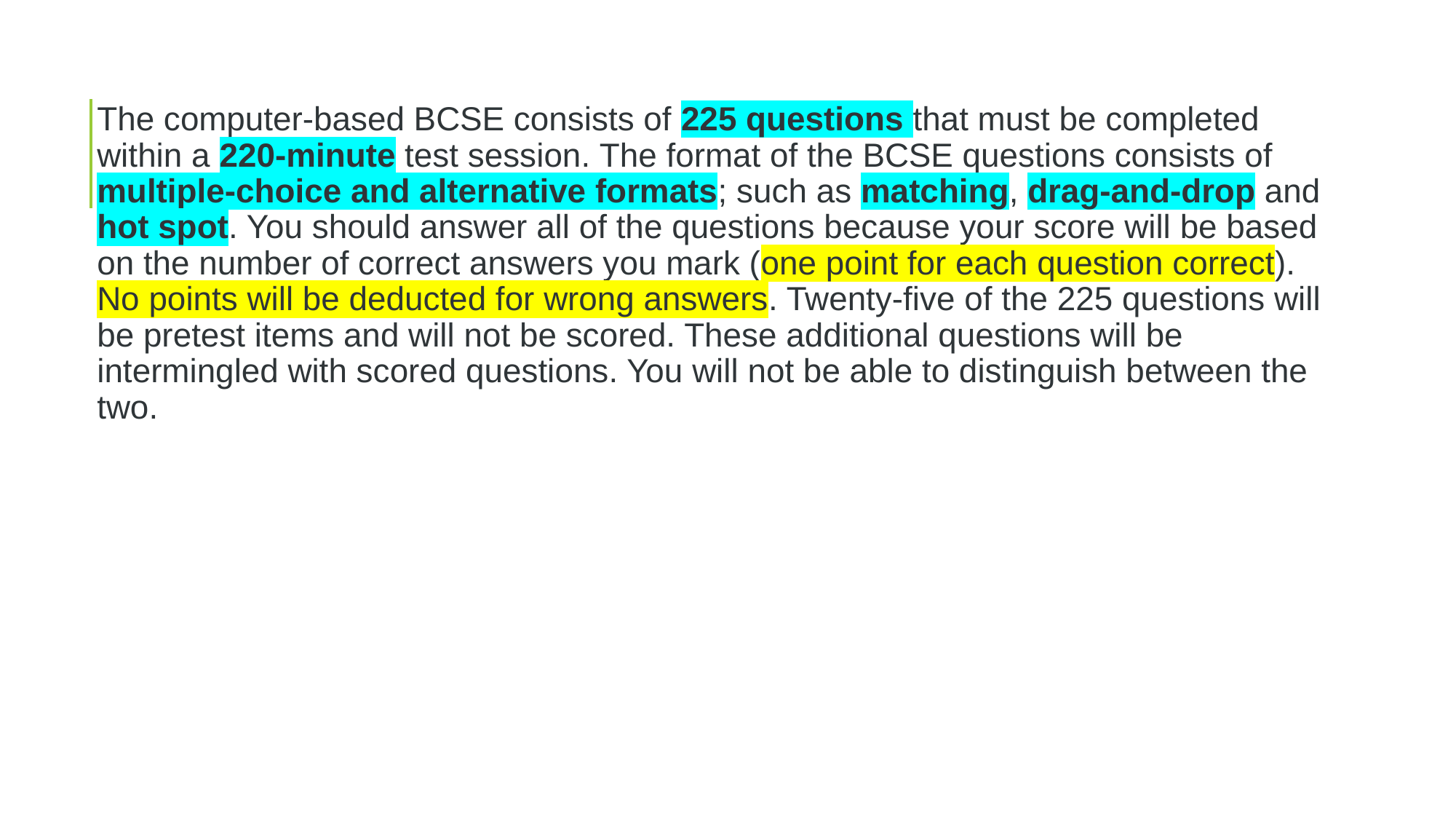

The computer-based BCSE consists of 225 questions that must be completed within a 220-minute test session. The format of the BCSE questions consists of multiple-choice and alternative formats; such as matching, drag-and-drop and hot spot. You should answer all of the questions because your score will be based on the number of correct answers you mark (one point for each question correct). No points will be deducted for wrong answers. Twenty-five of the 225 questions will be pretest items and will not be scored. These additional questions will be intermingled with scored questions. You will not be able to distinguish between the two.